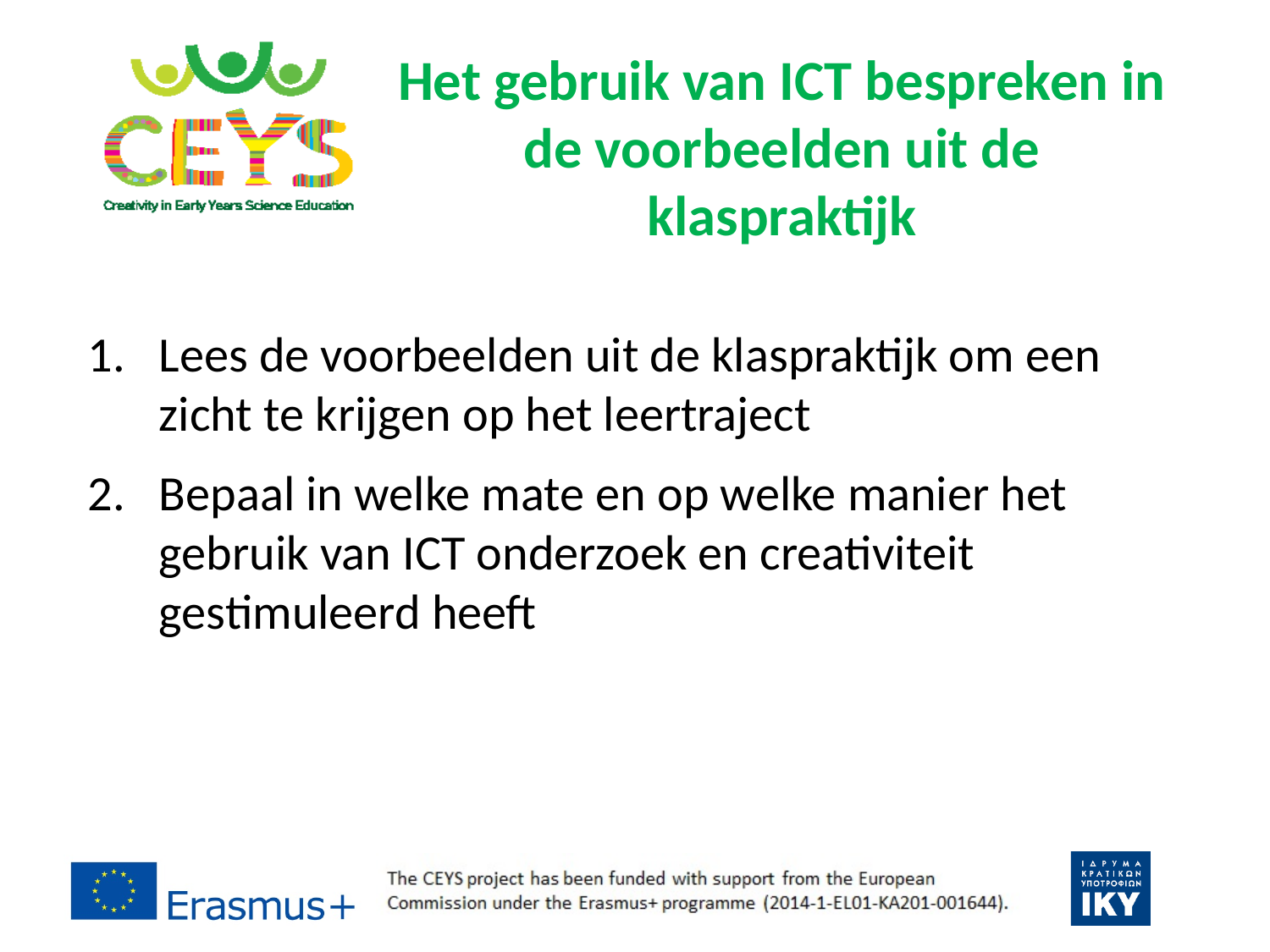

Het gebruik van ICT bespreken in de voorbeelden uit de klaspraktijk
Lees de voorbeelden uit de klaspraktijk om een zicht te krijgen op het leertraject
Bepaal in welke mate en op welke manier het gebruik van ICT onderzoek en creativiteit gestimuleerd heeft